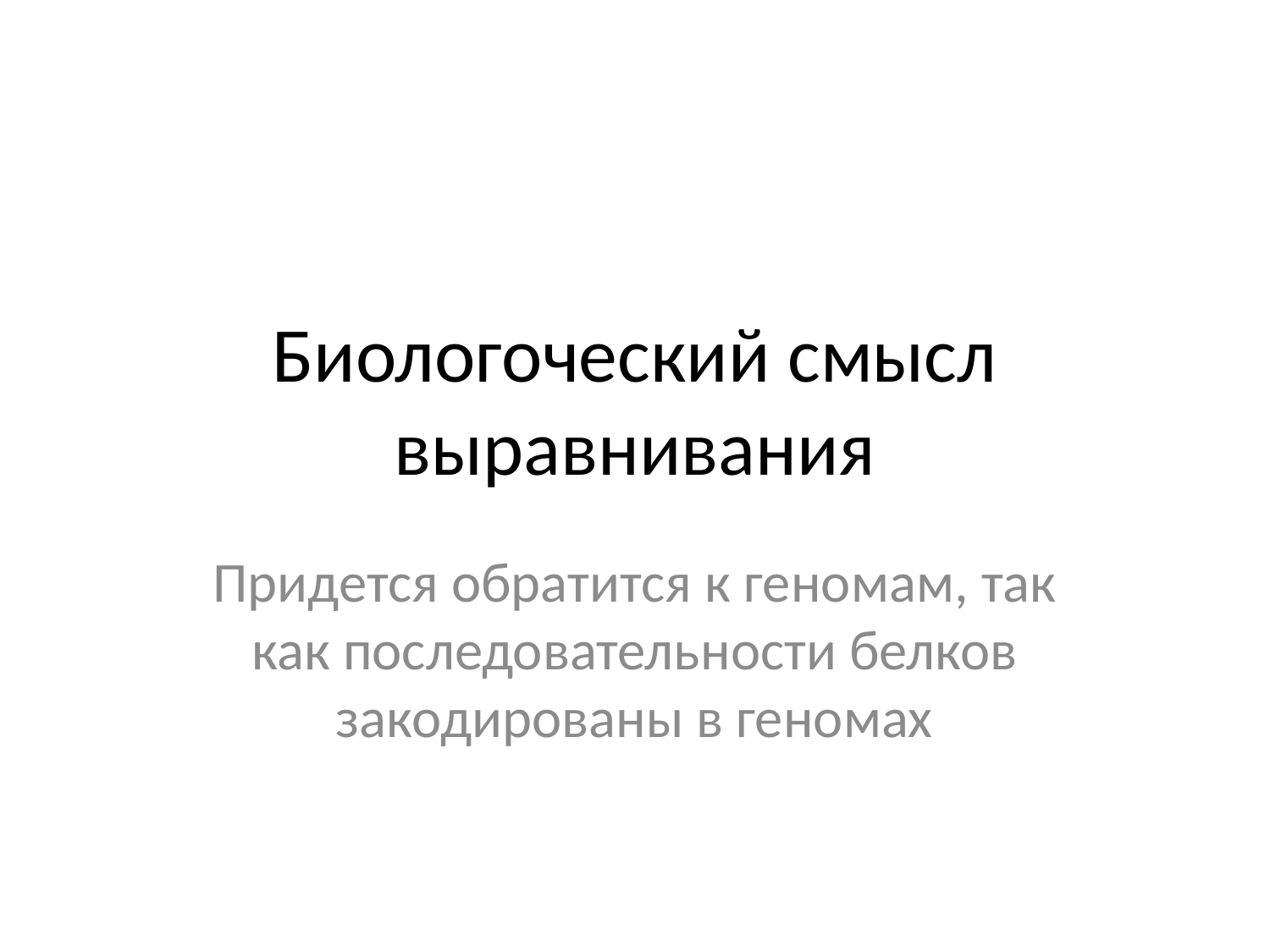

# Биологоческий смысл выравнивания
Придется обратится к геномам, так как последовательности белков закодированы в геномах